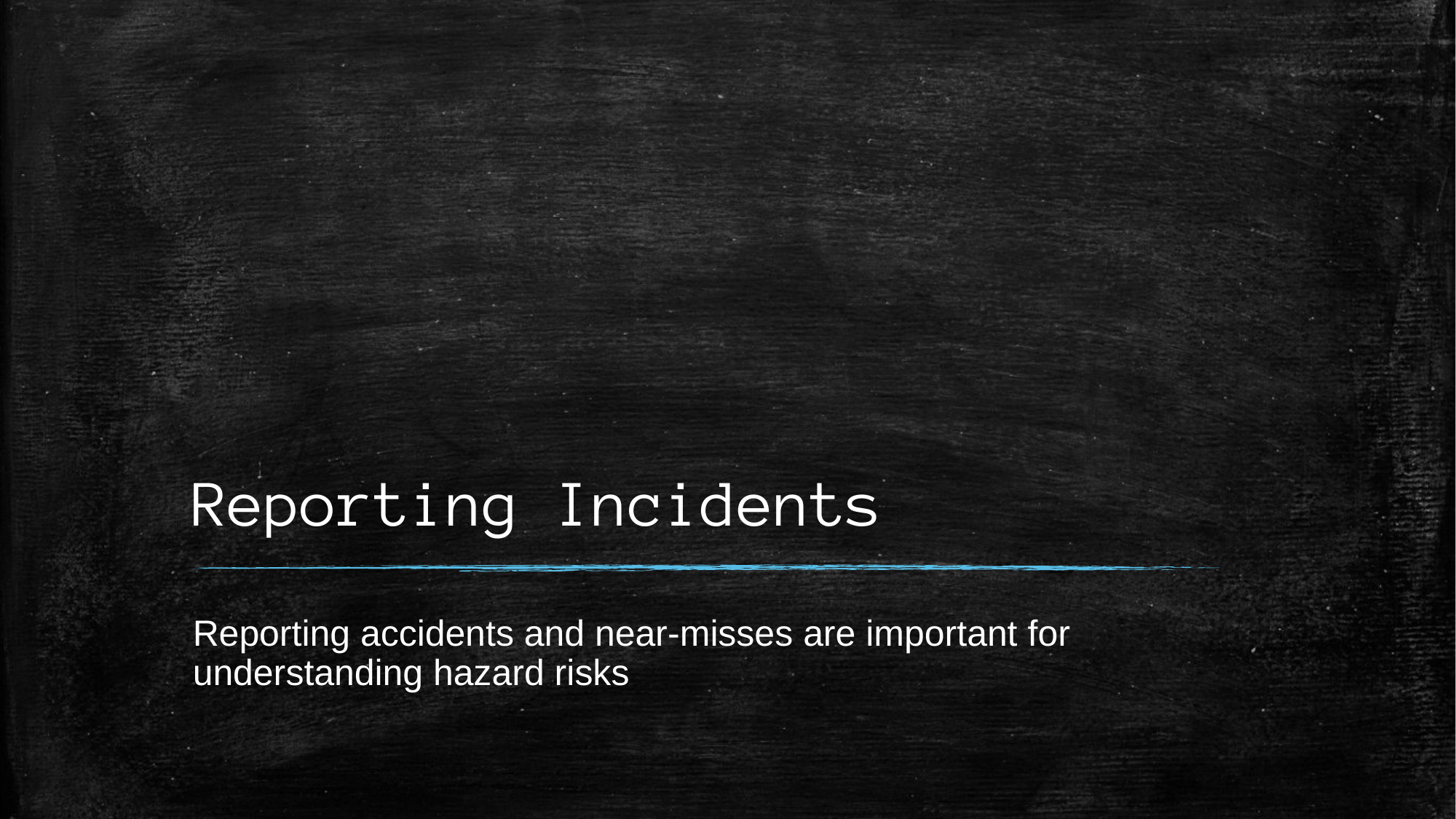

# Reporting Incidents
Reporting accidents and near-misses are important for understanding hazard risks